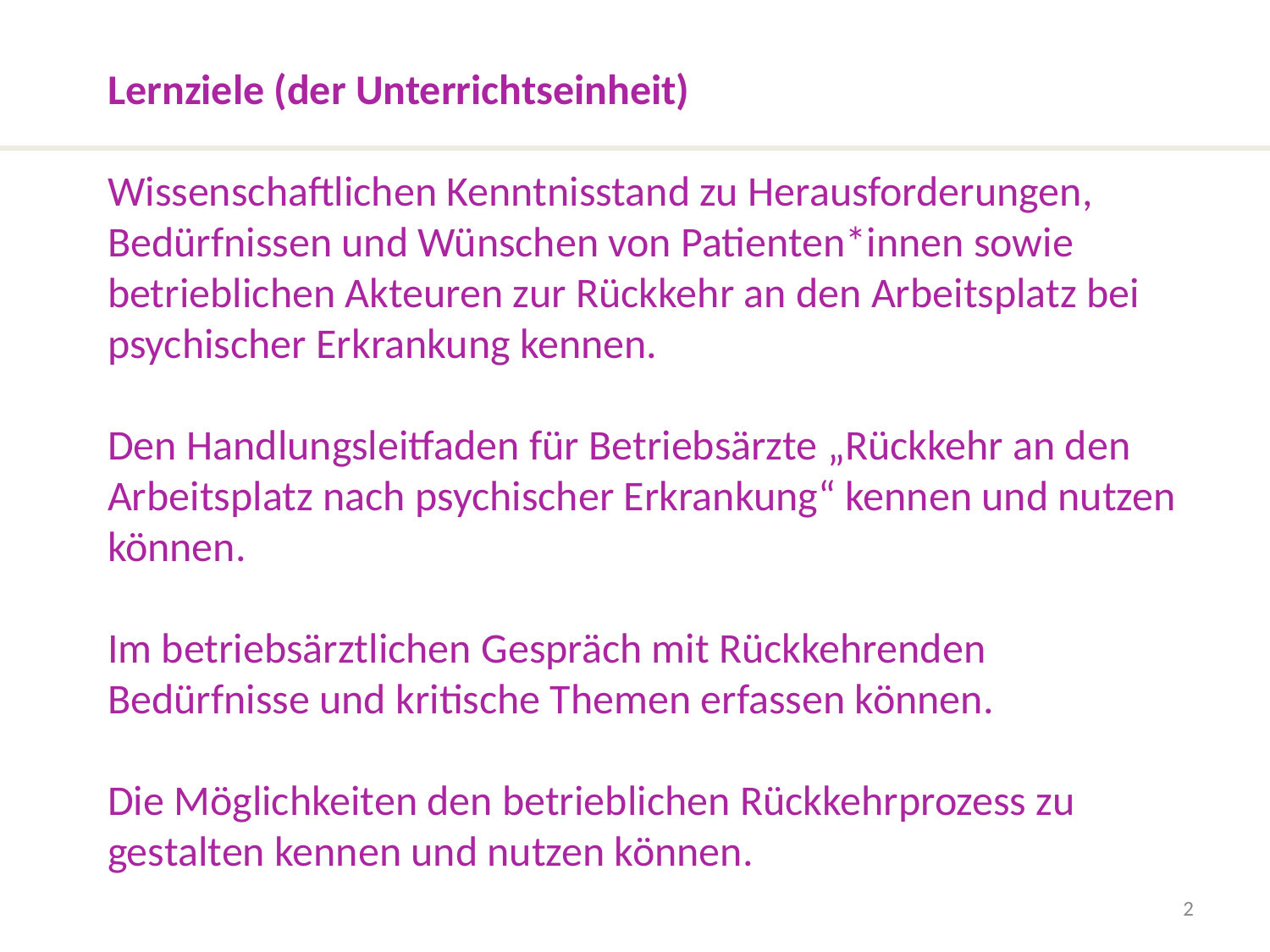

Lernziele (der Unterrichtseinheit)

Wissenschaftlichen Kenntnisstand zu Herausforderungen, Bedürfnissen und Wünschen von Patienten*innen sowie betrieblichen Akteuren zur Rückkehr an den Arbeitsplatz bei psychischer Erkrankung kennen.

Den Handlungsleitfaden für Betriebsärzte „Rückkehr an den Arbeitsplatz nach psychischer Erkrankung“ kennen und nutzen können.

Im betriebsärztlichen Gespräch mit Rückkehrenden Bedürfnisse und kritische Themen erfassen können.

Die Möglichkeiten den betrieblichen Rückkehrprozess zu gestalten kennen und nutzen können.

2